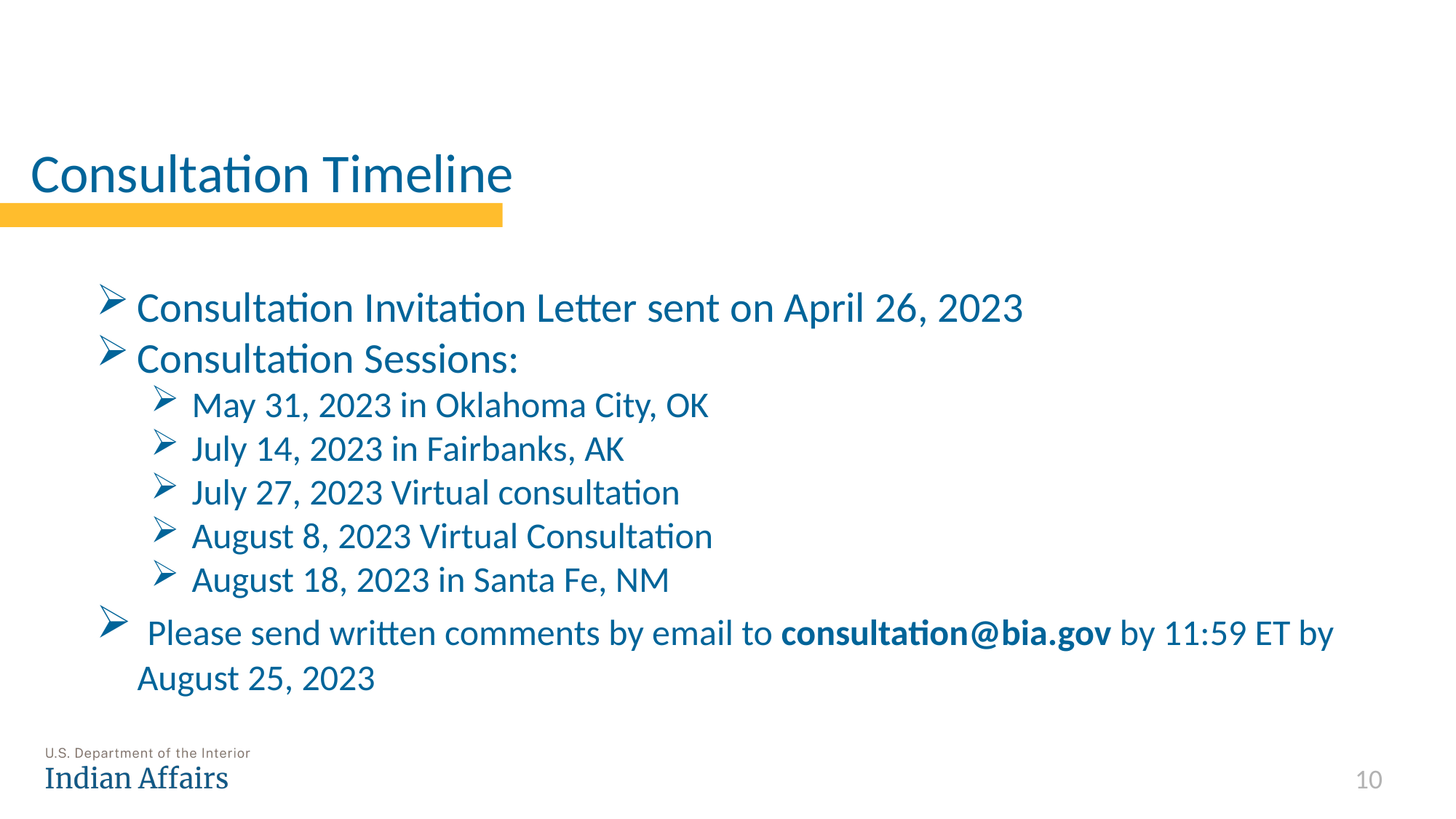

# Consultation Timeline
Consultation Invitation Letter sent on April 26, 2023
Consultation Sessions:
May 31, 2023 in Oklahoma City, OK
July 14, 2023 in Fairbanks, AK
July 27, 2023 Virtual consultation
August 8, 2023 Virtual Consultation
August 18, 2023 in Santa Fe, NM
 Please send written comments by email to consultation@bia.gov by 11:59 ET by August 25, 2023

10